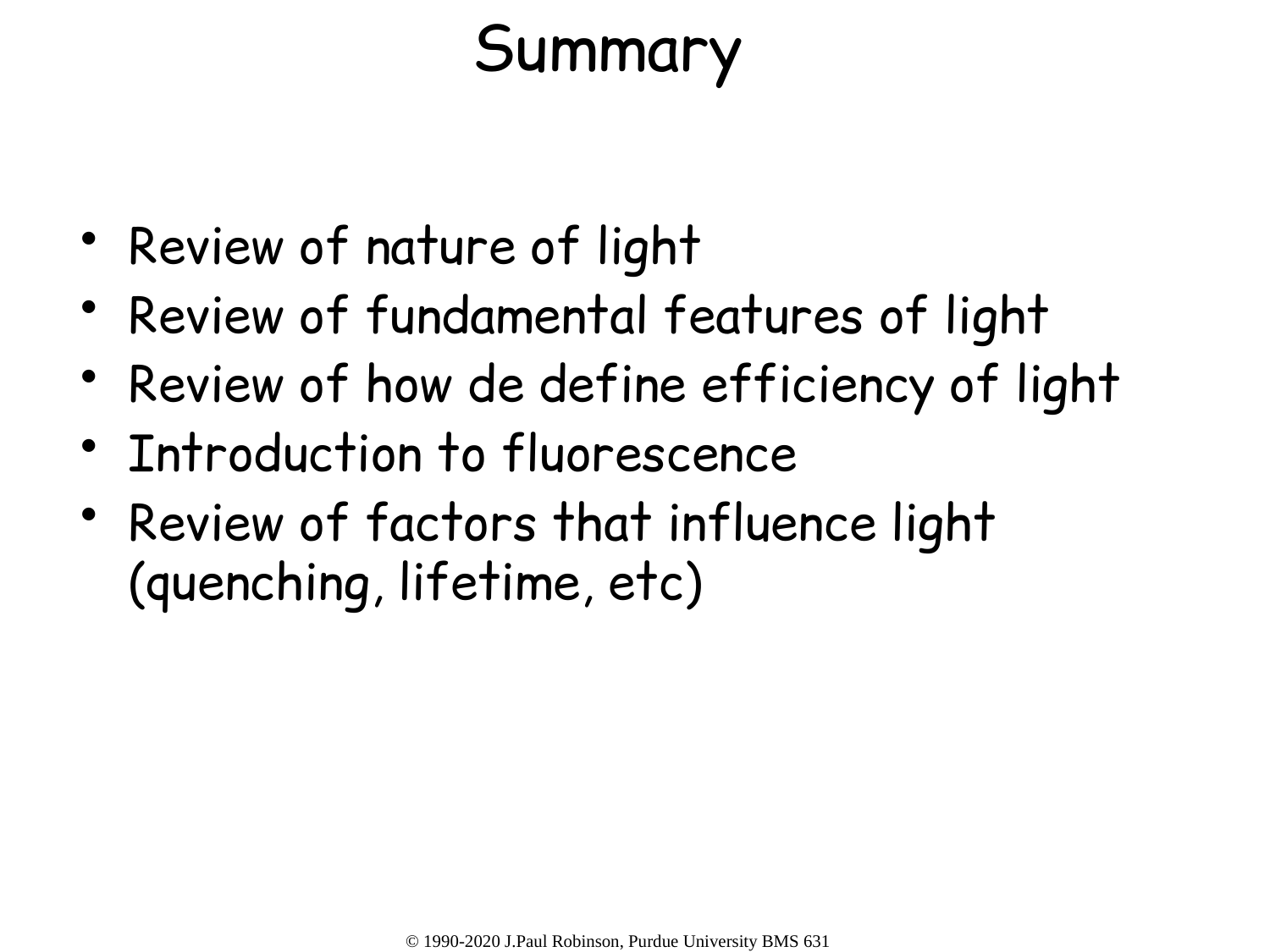

# Summary
Review of nature of light
Review of fundamental features of light
Review of how de define efficiency of light
Introduction to fluorescence
Review of factors that influence light (quenching, lifetime, etc)